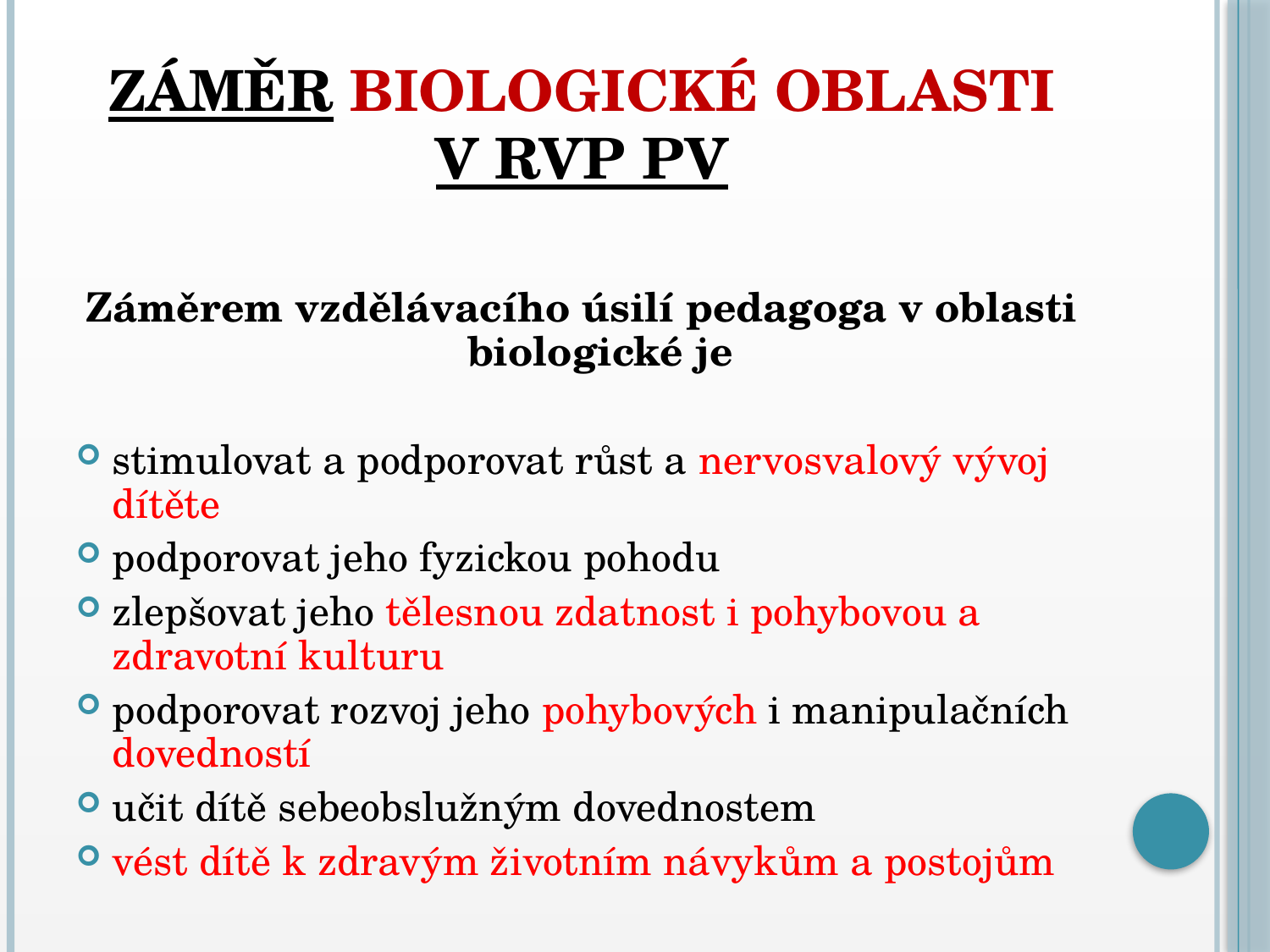

# Záměr biologické oblasti v RVP PV

Záměrem vzdělávacího úsilí pedagoga v oblasti biologické je

stimulovat a podporovat růst a nervosvalový vývoj dítěte
podporovat jeho fyzickou pohodu
zlepšovat jeho tělesnou zdatnost i pohybovou a zdravotní kulturu
podporovat rozvoj jeho pohybových i manipulačních dovedností
učit dítě sebeobslužným dovednostem
vést dítě k zdravým životním návykům a postojům